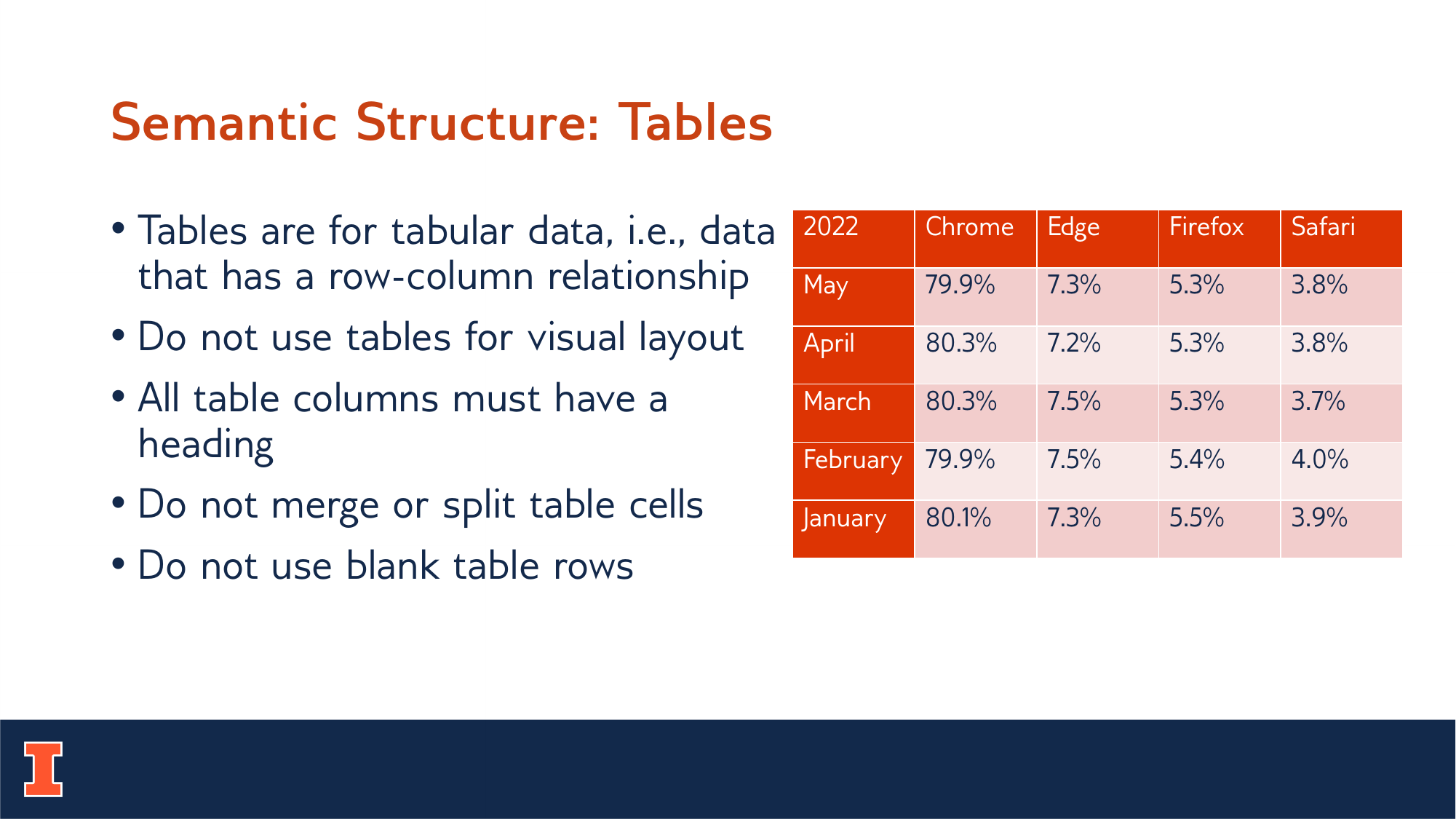

# Semantic Structure: Tables
Tables are for tabular data, i.e., data that has a row-column relationship
Do not use tables for visual layout
All table columns must have a heading
Do not merge or split table cells
Do not use blank table rows
| 2022 | Chrome | Edge | Firefox | Safari |
| --- | --- | --- | --- | --- |
| May | 79.9% | 7.3% | 5.3% | 3.8% |
| April | 80.3% | 7.2% | 5.3% | 3.8% |
| March | 80.3% | 7.5% | 5.3% | 3.7% |
| February | 79.9% | 7.5% | 5.4% | 4.0% |
| January | 80.1% | 7.3% | 5.5% | 3.9% |